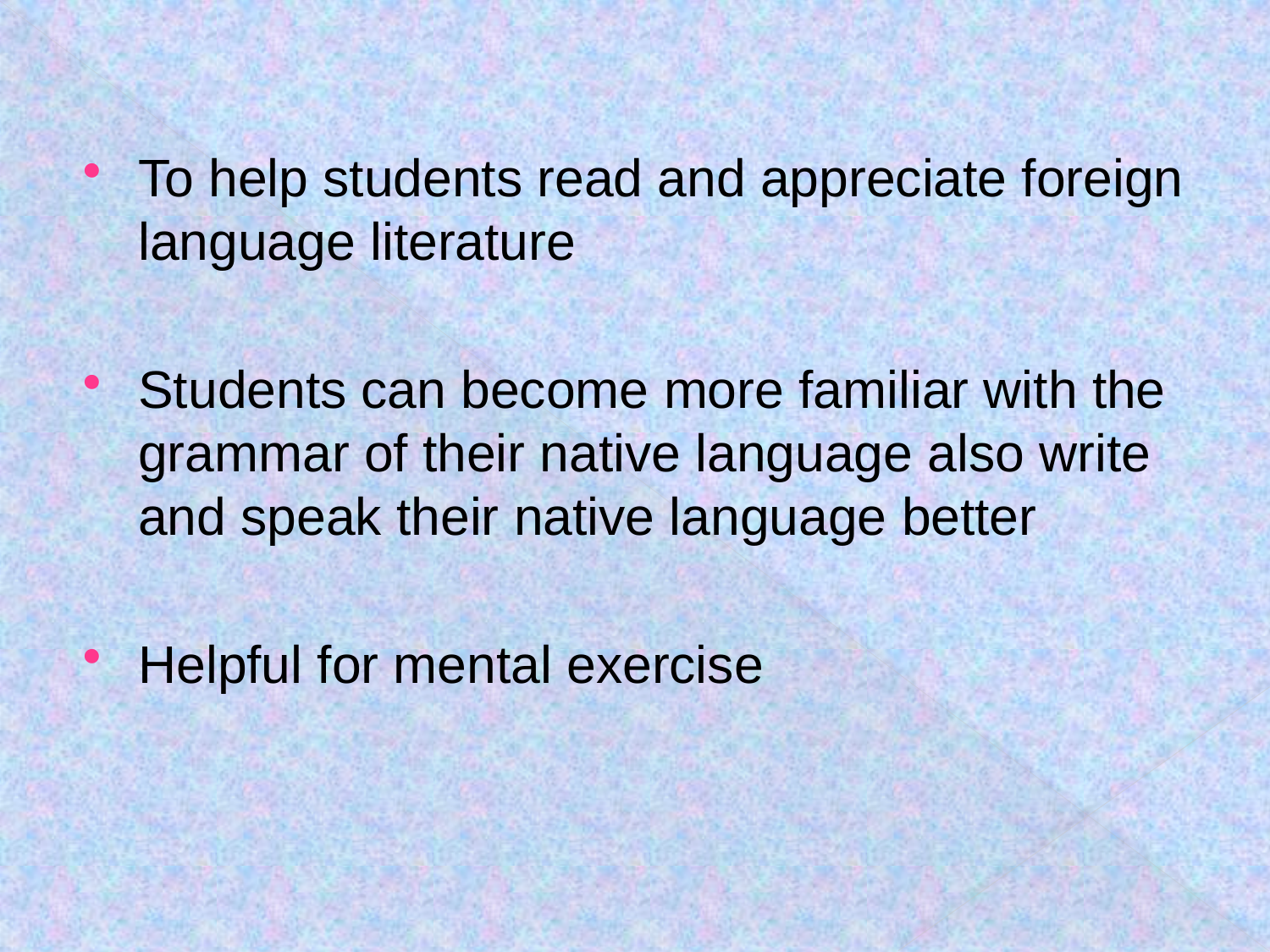

To help students read and appreciate foreign language literature

Students can become more familiar with the grammar of their native language also write and speak their native language better

Helpful for mental exercise